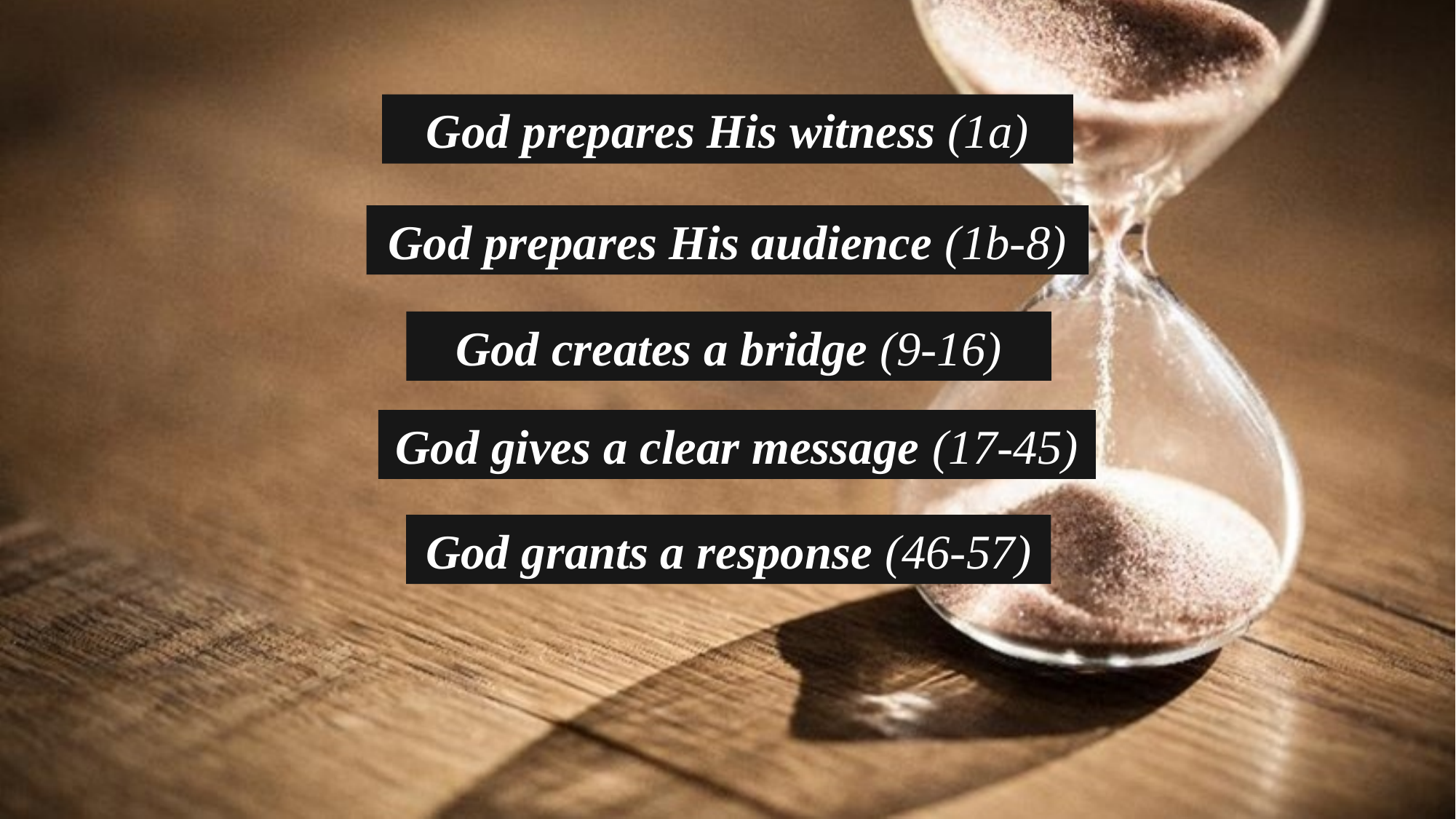

God prepares His witness (1a)
God prepares His audience (1b-8)
God creates a bridge (9-16)
God gives a clear message (17-45)
God grants a response (46-57)